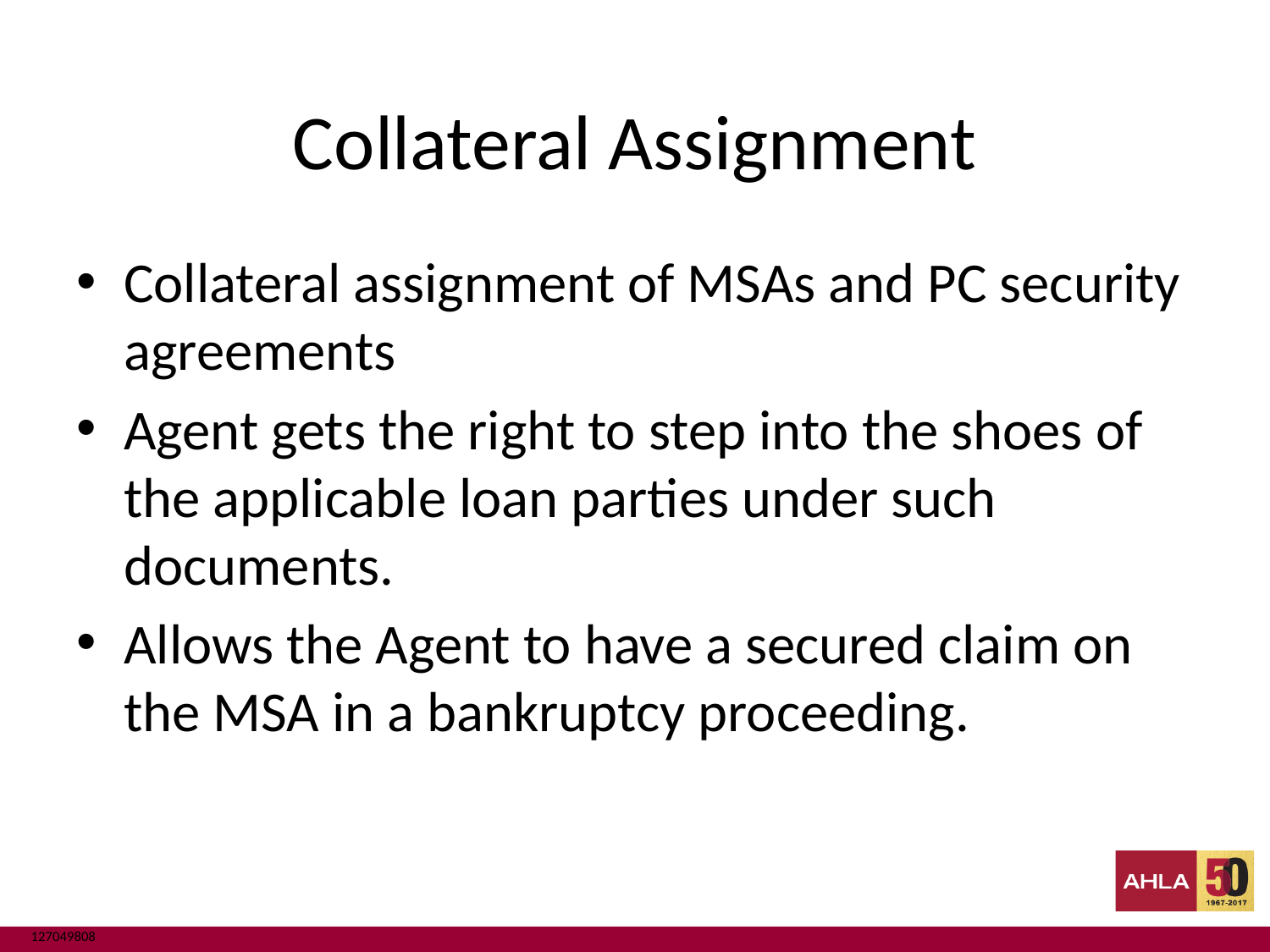

# Collateral Assignment
Collateral assignment of MSAs and PC security agreements
Agent gets the right to step into the shoes of the applicable loan parties under such documents.
Allows the Agent to have a secured claim on the MSA in a bankruptcy proceeding.